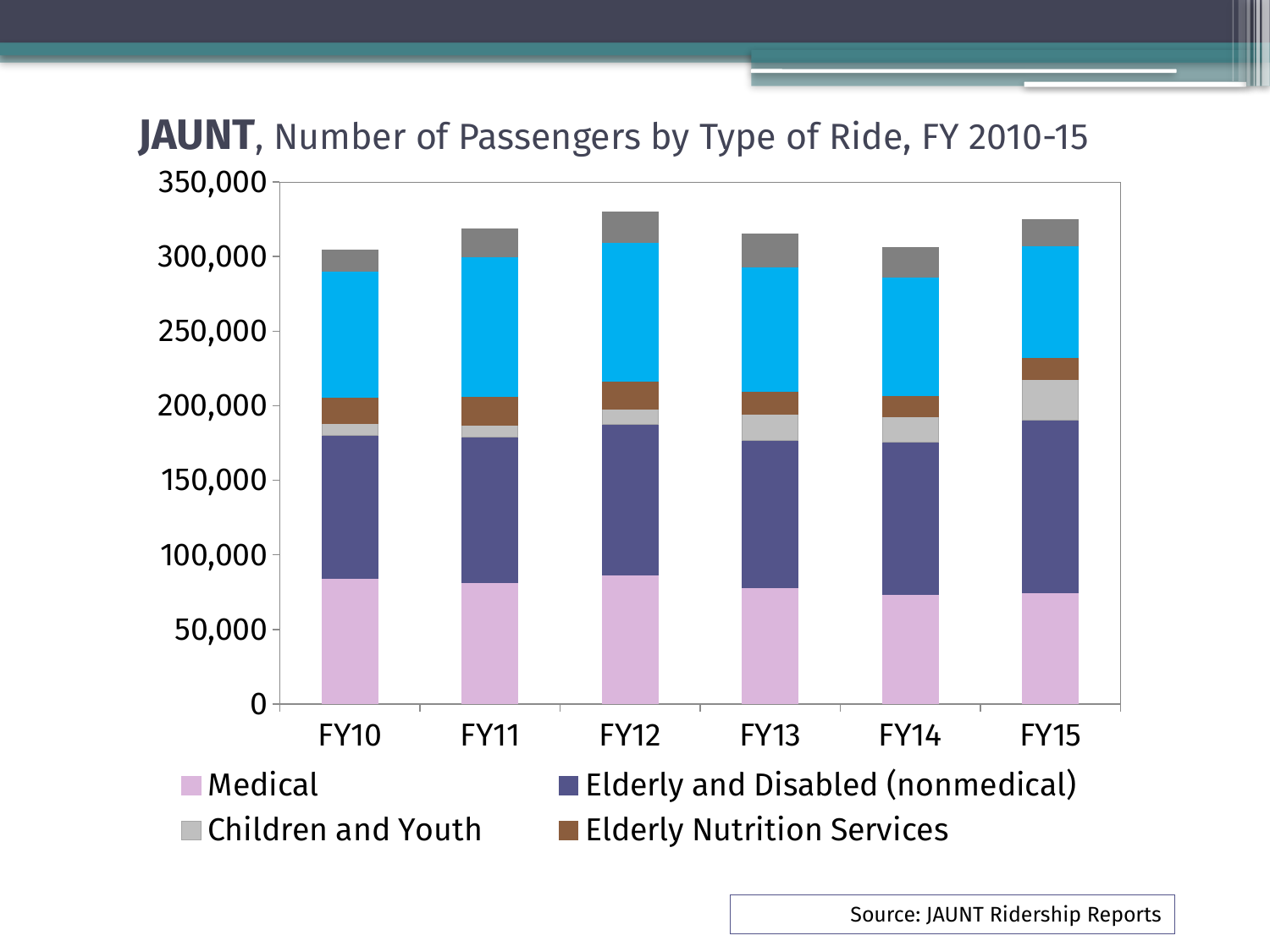

# JAUNT, Number of Passengers by Type of Ride, FY 2010-15

### Chart

| Category | Medical | Elderly and Disabled (nonmedical) | Children and Youth | Elderly Nutrition Services | Rural Routes | Other |
|---|---|---|---|---|---|---|
| FY10 | 84080.0 | 96110.0 | 7577.0 | 17916.0 | 84377.0 | 14564.0 |
| FY11 | 81128.0 | 98122.0 | 7872.0 | 19021.0 | 93819.0 | 18852.0 |
| FY12 | 86606.0 | 100738.0 | 10168.0 | 18862.0 | 93279.0 | 20301.0 |
| FY13 | 77845.0 | 98569.0 | 17627.0 | 15517.0 | 83394.0 | 22042.0 |
| FY14 | 73580.0 | 102225.0 | 16926.0 | 14122.0 | 79521.0 | 19715.0 |
| FY15 | 74364.0 | 116111.0 | 26954.0 | 14928.0 | 74958.0 | 17738.0 |
Source: JAUNT Ridership Reports